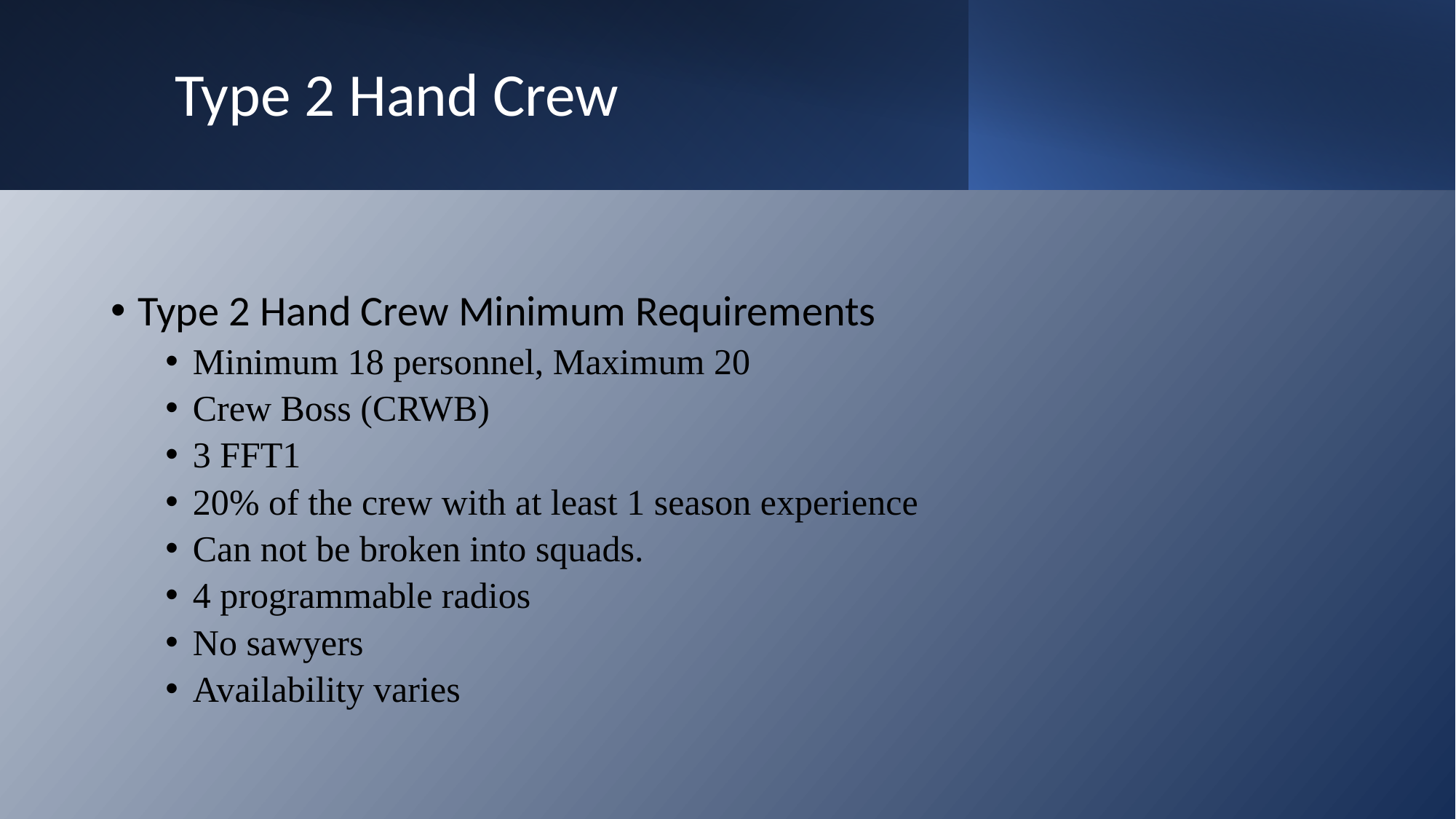

# Type 2 Hand Crew

Type 2 Hand Crew Minimum Requirements
Minimum 18 personnel, Maximum 20
Crew Boss (CRWB)
3 FFT1
20% of the crew with at least 1 season experience
Can not be broken into squads.
4 programmable radios
No sawyers
Availability varies